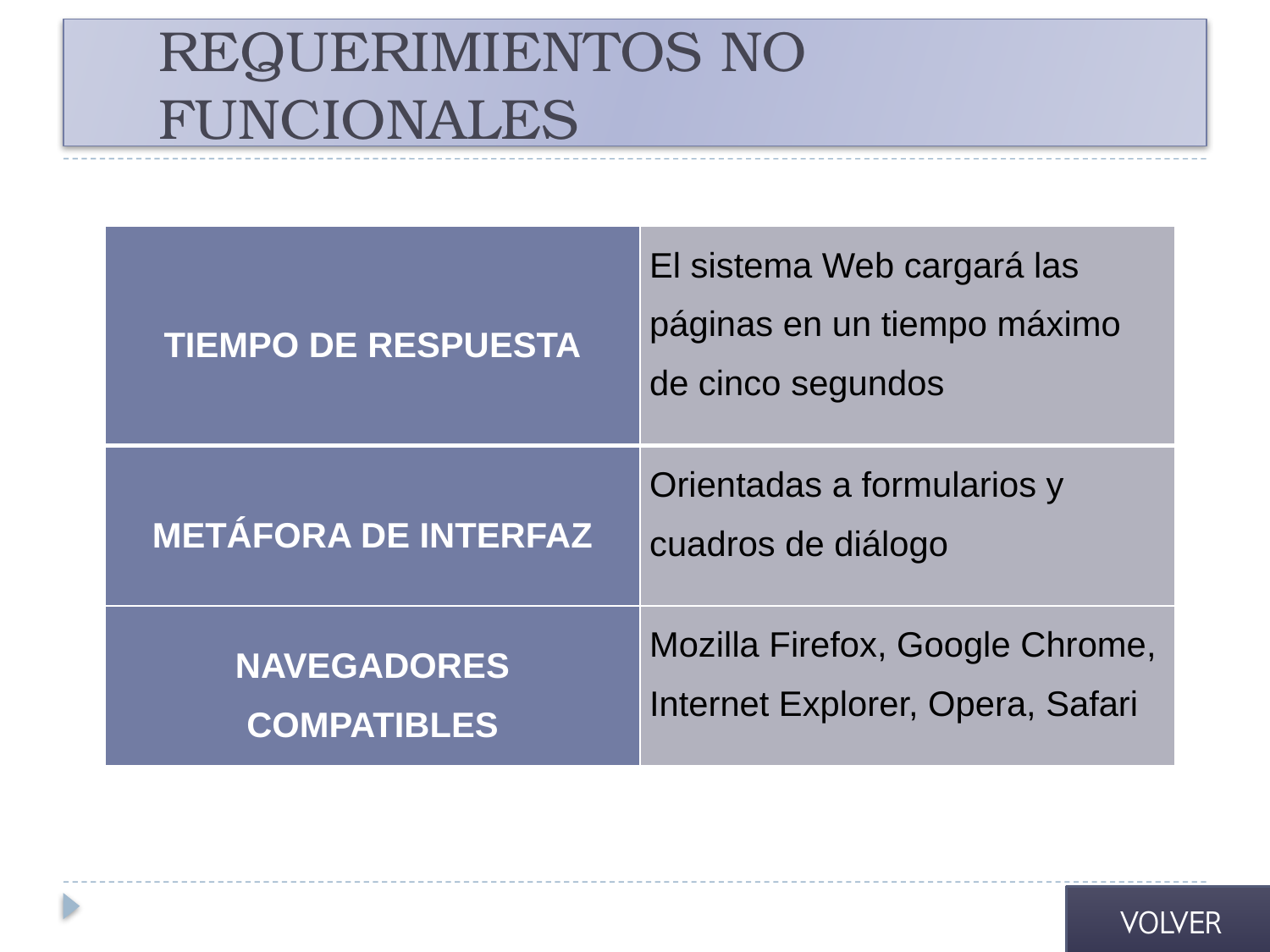

# REQUERIMIENTOS NO FUNCIONALES
| TIEMPO DE RESPUESTA | El sistema Web cargará las páginas en un tiempo máximo de cinco segundos |
| --- | --- |
| METÁFORA DE INTERFAZ | Orientadas a formularios y cuadros de diálogo |
| NAVEGADORES COMPATIBLES | Mozilla Firefox, Google Chrome, Internet Explorer, Opera, Safari |
VOLVER